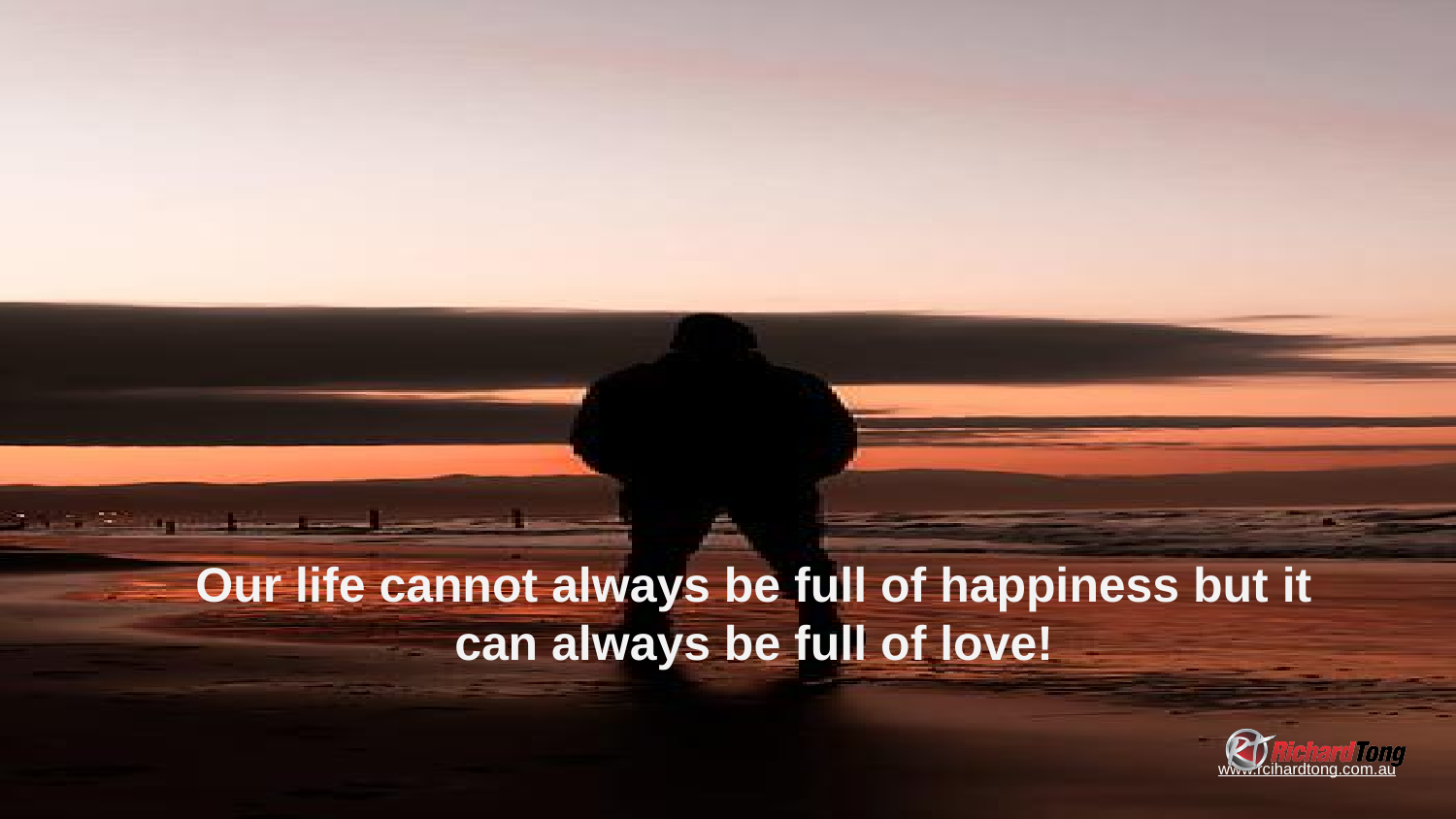

Our life cannot always be full of happiness but it can always be full of love!